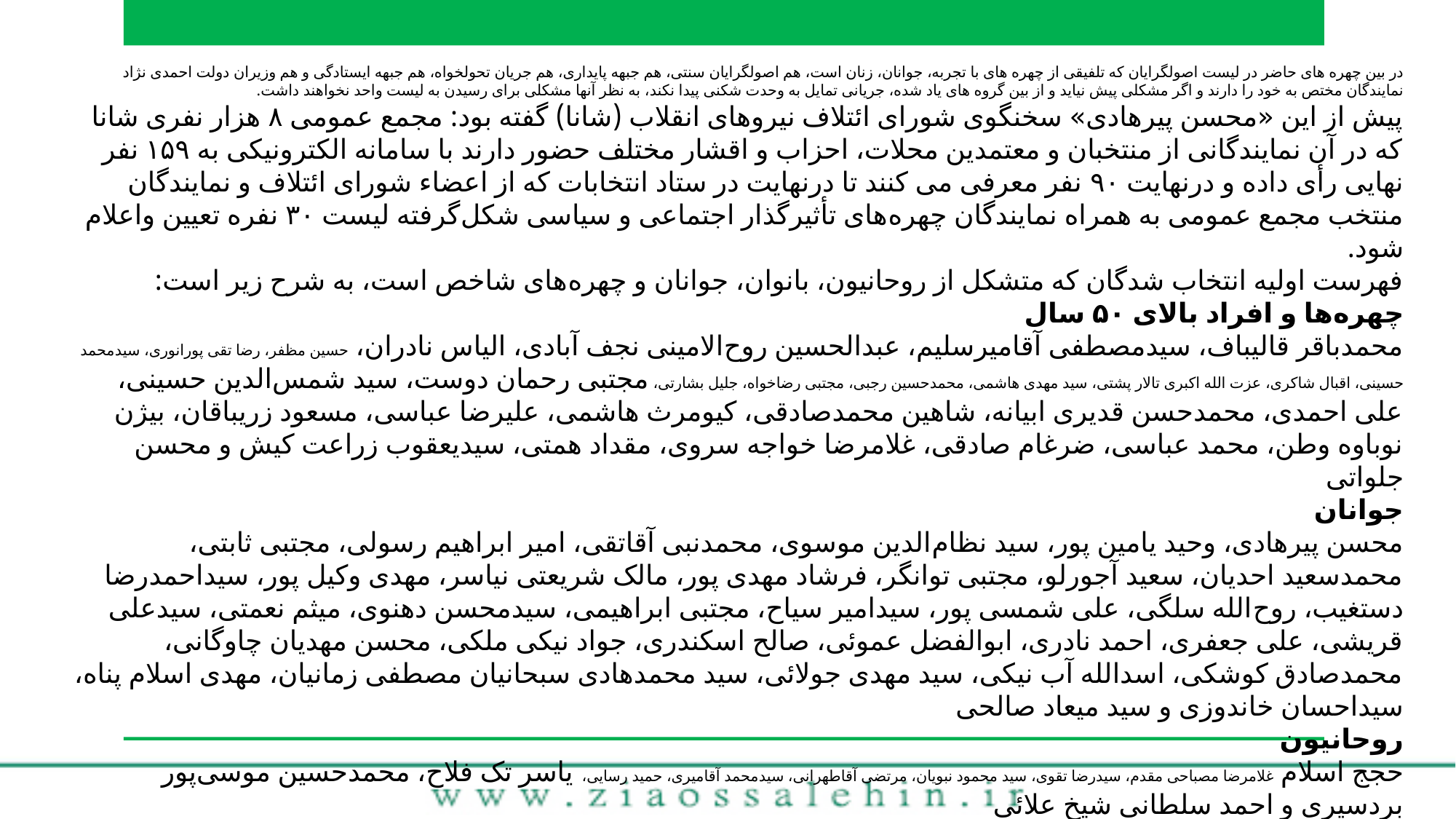

در بین چهره های حاضر در لیست اصولگرایان که تلفیقی از چهره های با تجربه، جوانان، زنان است، هم اصولگرایان سنتی، هم جبهه پایداری، هم جریان تحولخواه، هم جبهه ایستادگی و هم وزیران دولت احمدی نژاد نمایندگان مختص به خود را دارند و اگر مشکلی پیش نیاید و از بین گروه های یاد شده، جریانی تمایل به وحدت شکنی پیدا نکند، به نظر آنها مشکلی برای رسیدن به لیست واحد نخواهند داشت.
پیش از این «محسن پیرهادی» سخنگوی شورای ائتلاف نیروهای انقلاب (شانا) گفته بود: مجمع عمومی ۸ هزار نفری شانا که در آن نمایندگانی از منتخبان و معتمدین محلات، احزاب و اقشار مختلف حضور دارند با سامانه الکترونیکی به ۱۵۹ نفر نهایی رأی داده و درنهایت ۹۰ نفر معرفی می کنند تا درنهایت در ستاد انتخابات که از اعضاء شورای ائتلاف و نمایندگان منتخب مجمع عمومی به همراه نمایندگان چهره‌های تأثیرگذار اجتماعی و سیاسی شکل‌گرفته لیست ۳۰ نفره تعیین واعلام شود.
فهرست اولیه انتخاب شدگان که متشکل از روحانیون، بانوان، جوانان و چهره‌های شاخص است، به شرح زیر است:
چهره‌ها و افراد بالای ۵۰ سال
محمدباقر قالیباف، سیدمصطفی آقامیرسلیم، عبدالحسین روح‌الامینی نجف آبادی، الیاس نادران، حسین مظفر، رضا تقی پورانوری، سیدمحمد حسینی، اقبال شاکری، عزت الله اکبری تالار پشتی، سید مهدی هاشمی، محمدحسین رجبی، مجتبی رضاخواه، جلیل بشارتی، مجتبی رحمان دوست، سید شمس‌الدین حسینی، علی احمدی، محمدحسن قدیری ابیانه، شاهین محمدصادقی، کیومرث هاشمی، علیرضا عباسی، مسعود زریباقان، بیژن نوباوه وطن، محمد عباسی، ضرغام صادقی، غلامرضا خواجه سروی، مقداد همتی، سیدیعقوب زراعت کیش و محسن جلواتی
جوانان
محسن پیرهادی، وحید یامین پور، سید نظام‌الدین موسوی، محمدنبی آقاتقی، امیر ابراهیم رسولی، مجتبی ثابتی، محمدسعید احدیان، سعید آجورلو، مجتبی توانگر، فرشاد مهدی پور، مالک شریعتی نیاسر، مهدی وکیل پور، سیداحمدرضا دستغیب، روح‌الله سلگی، علی شمسی پور، سیدامیر سیاح، مجتبی ابراهیمی، سیدمحسن دهنوی، میثم نعمتی، سیدعلی قریشی، علی جعفری، احمد نادری، ابوالفضل عموئی، صالح اسکندری، جواد نیکی ملکی، محسن مهدیان چاوگانی، محمدصادق کوشکی، اسدالله آب نیکی، سید مهدی جولائی، سید محمدهادی سبحانیان مصطفی زمانیان، مهدی اسلام پناه، سیداحسان خاندوزی و سید میعاد صالحی
روحانیون
حجج اسلام غلامرضا مصباحی مقدم، سیدرضا تقوی، سید محمود نبویان، مرتضی آقاطهرانی، سیدمحمد آقامیری، حمید رسایی،  یاسر تک فلاح، محمدحسین موسی‌پور بردسیری و احمد سلطانی شیخ علائی
زنان
الهام امین زاده، فاطمه رهبر، زهره الهیان، الهه راستگو، لاله افتخاری، فاطمه آلیا، زهرا ابوالحسنی، سوده نجفی، الهام اکبری، فاطمه قاسم‌پور، سمیه رفیعی، فرشته حشمتیان، فاطمه موازی، عاطفه خادمی، نفیسه حسینی یکتا، کبری خزعلی، فیروزه رادفر و نیره قوی